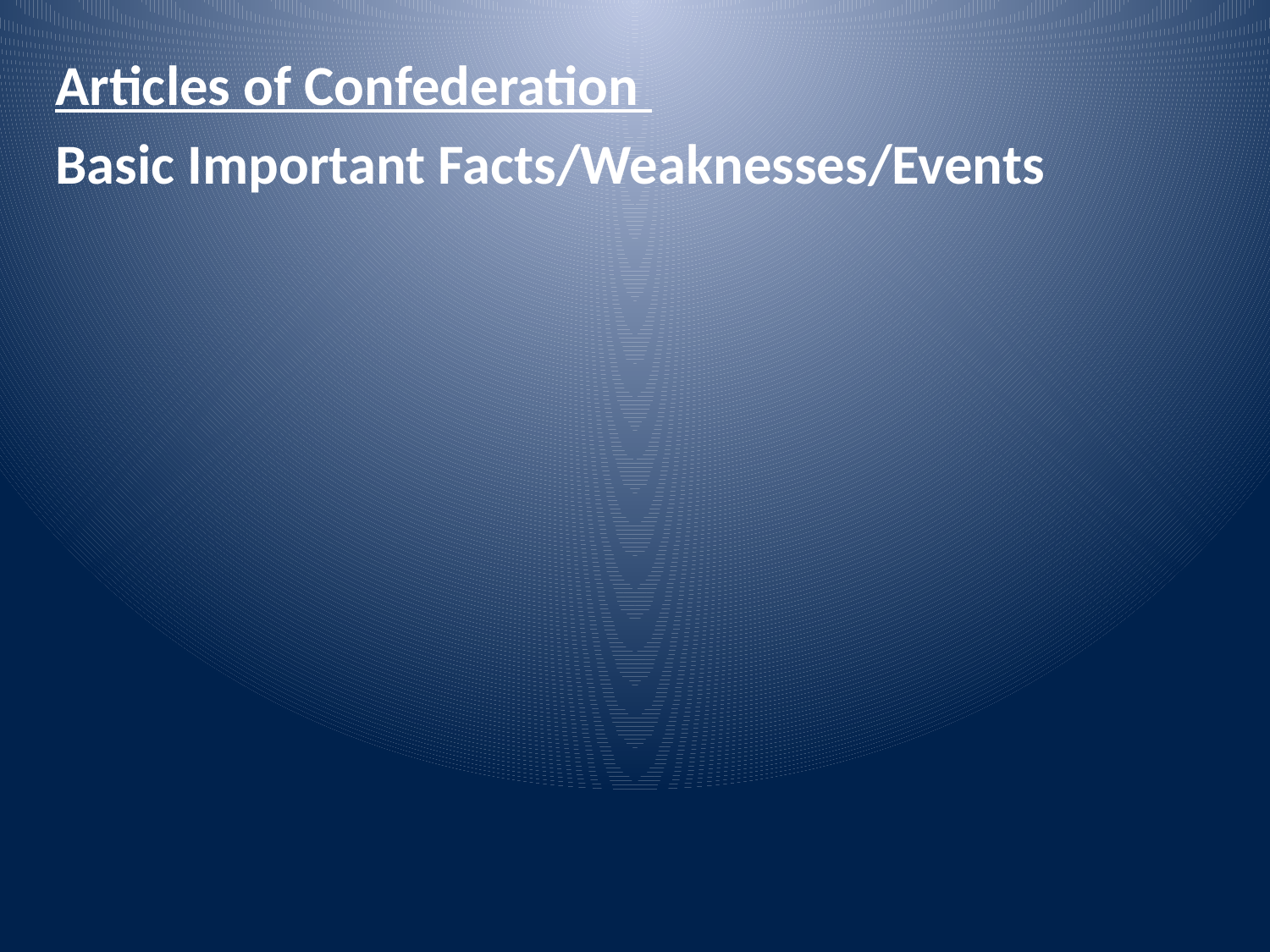

#
Articles of Confederation
Basic Important Facts/Weaknesses/Events